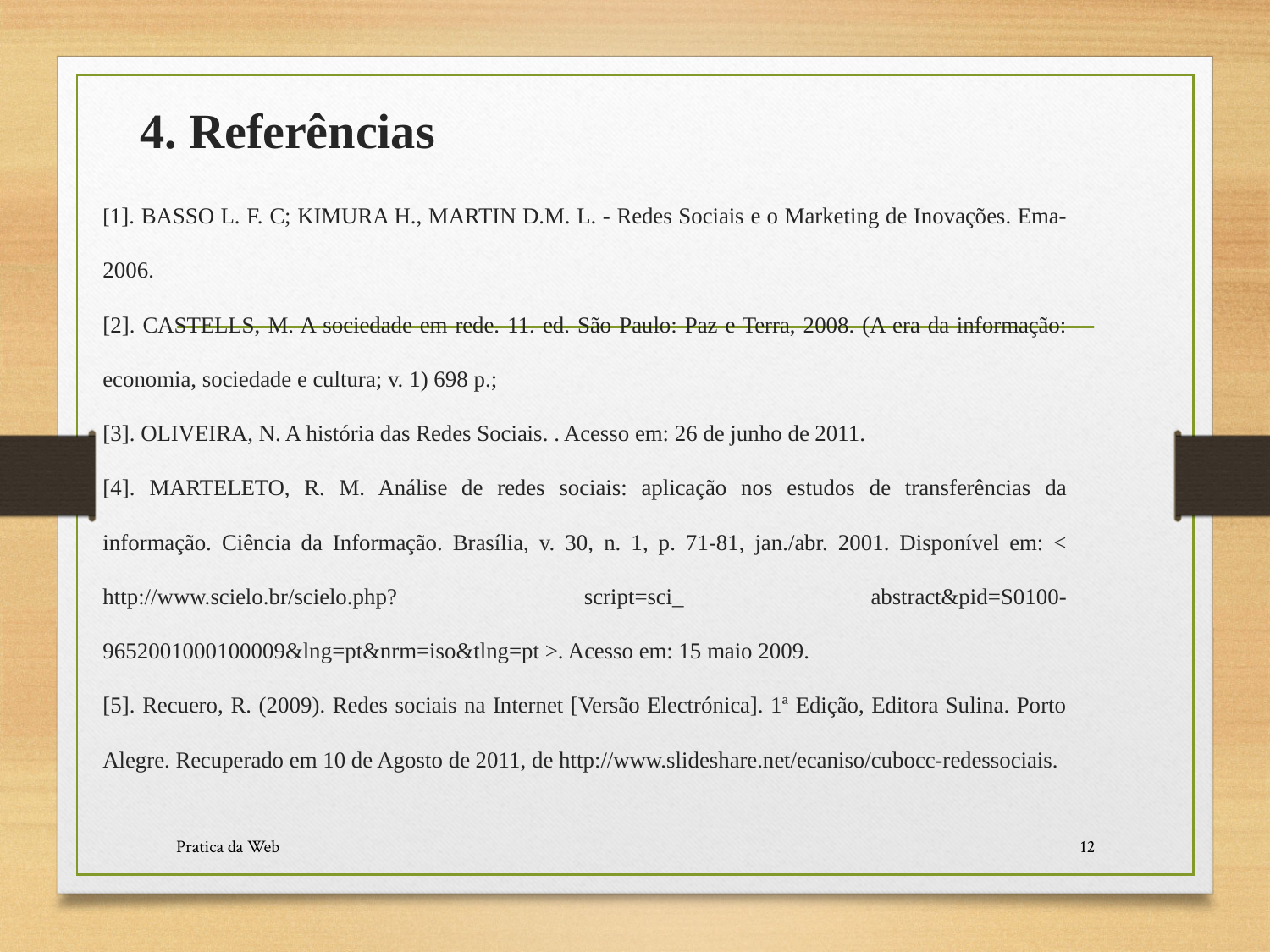

# 4. Referências
[1]. BASSO L. F. C; KIMURA H., MARTIN D.M. L. - Redes Sociais e o Marketing de Inovações. Ema-2006.
[2]. CASTELLS, M. A sociedade em rede. 11. ed. São Paulo: Paz e Terra, 2008. (A era da informação: economia, sociedade e cultura; v. 1) 698 p.;
[3]. OLIVEIRA, N. A história das Redes Sociais. . Acesso em: 26 de junho de 2011.
[4]. MARTELETO, R. M. Análise de redes sociais: aplicação nos estudos de transferências da informação. Ciência da Informação. Brasília, v. 30, n. 1, p. 71-81, jan./abr. 2001. Disponível em: < http://www.scielo.br/scielo.php? script=sci_ abstract&pid=S0100- 9652001000100009&lng=pt&nrm=iso&tlng=pt >. Acesso em: 15 maio 2009.
[5]. Recuero, R. (2009). Redes sociais na Internet [Versão Electrónica]. 1ª Edição, Editora Sulina. Porto Alegre. Recuperado em 10 de Agosto de 2011, de http://www.slideshare.net/ecaniso/cubocc-redessociais.
Pratica da Web
12